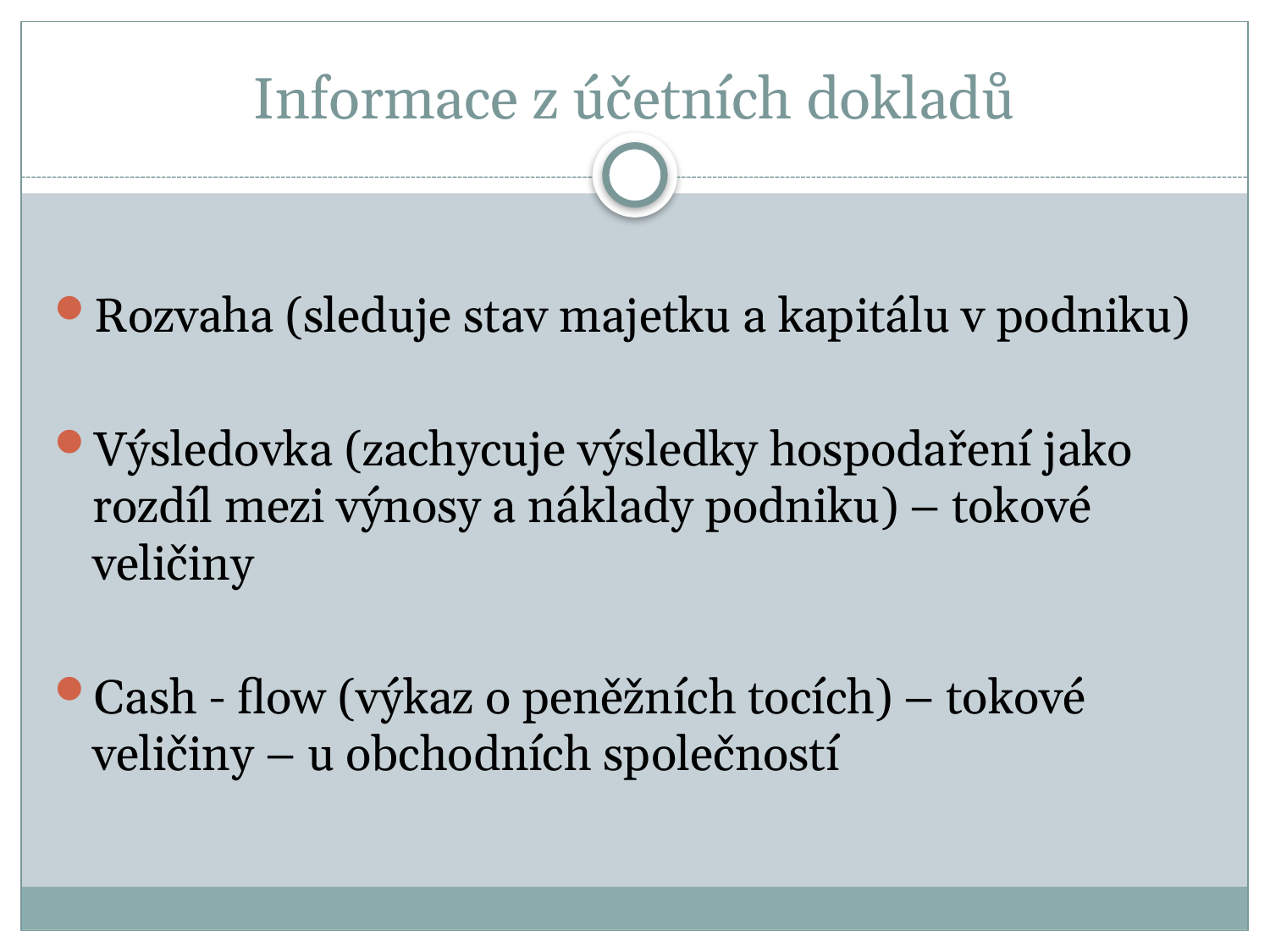

# Informace z účetních dokladů

Rozvaha (sleduje stav majetku a kapitálu v podniku)

Výsledovka (zachycuje výsledky hospodaření jako rozdíl mezi výnosy a náklady podniku) – tokové veličiny

Cash - flow (výkaz o peněžních tocích) – tokové veličiny – u obchodních společností